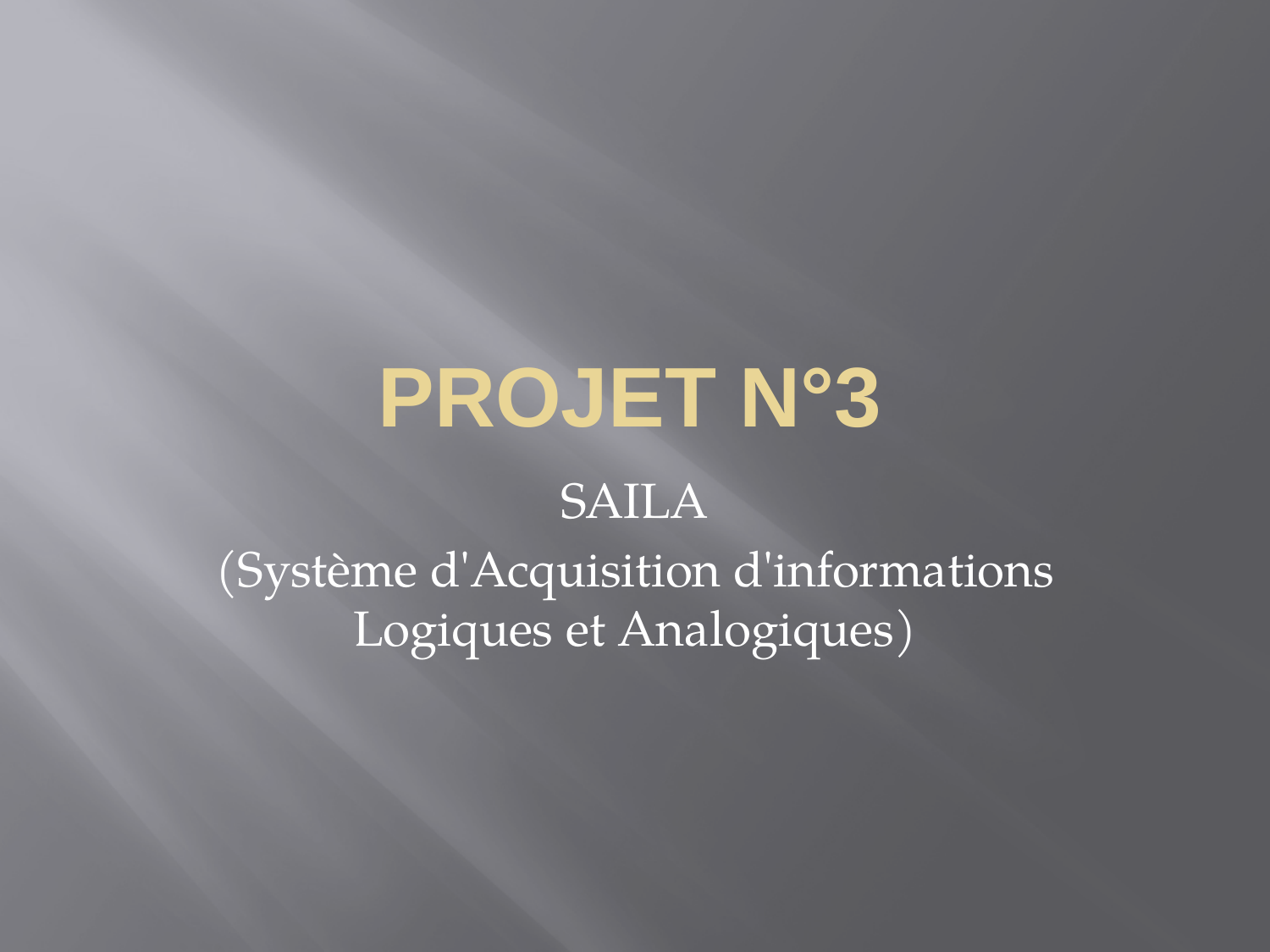

Projet n°3
SAILA
(Système d'Acquisition d'informations Logiques et Analogiques)